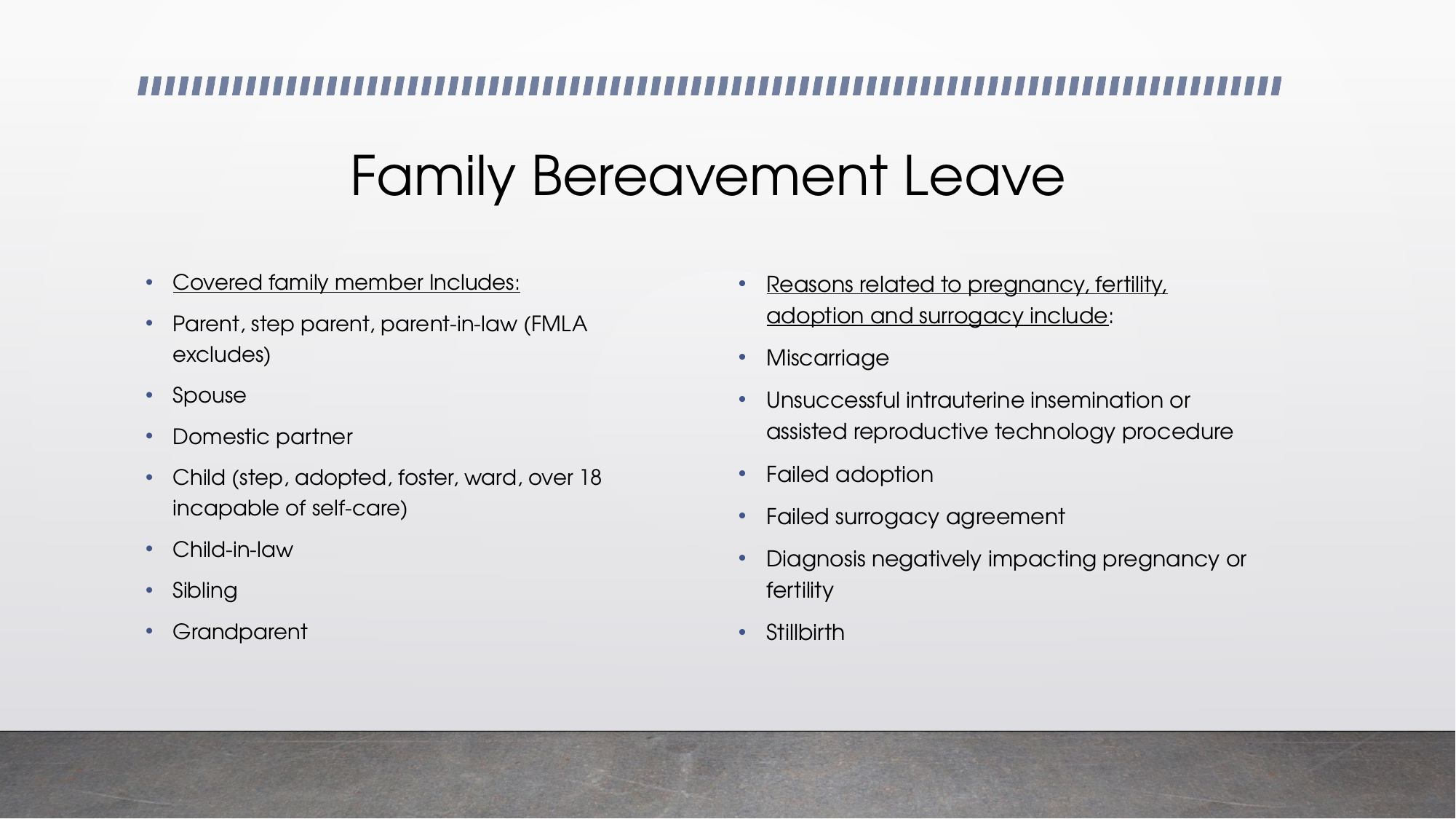

# Family Bereavement Leave
Covered family member Includes:
Parent, step parent, parent-in-law (FMLA excludes)
Spouse
Domestic partner
Child (step, adopted, foster, ward, over 18 incapable of self-care)
Child-in-law
Sibling
Grandparent
Reasons related to pregnancy, fertility, adoption and surrogacy include:
Miscarriage
Unsuccessful intrauterine insemination or assisted reproductive technology procedure
Failed adoption
Failed surrogacy agreement
Diagnosis negatively impacting pregnancy or fertility
Stillbirth